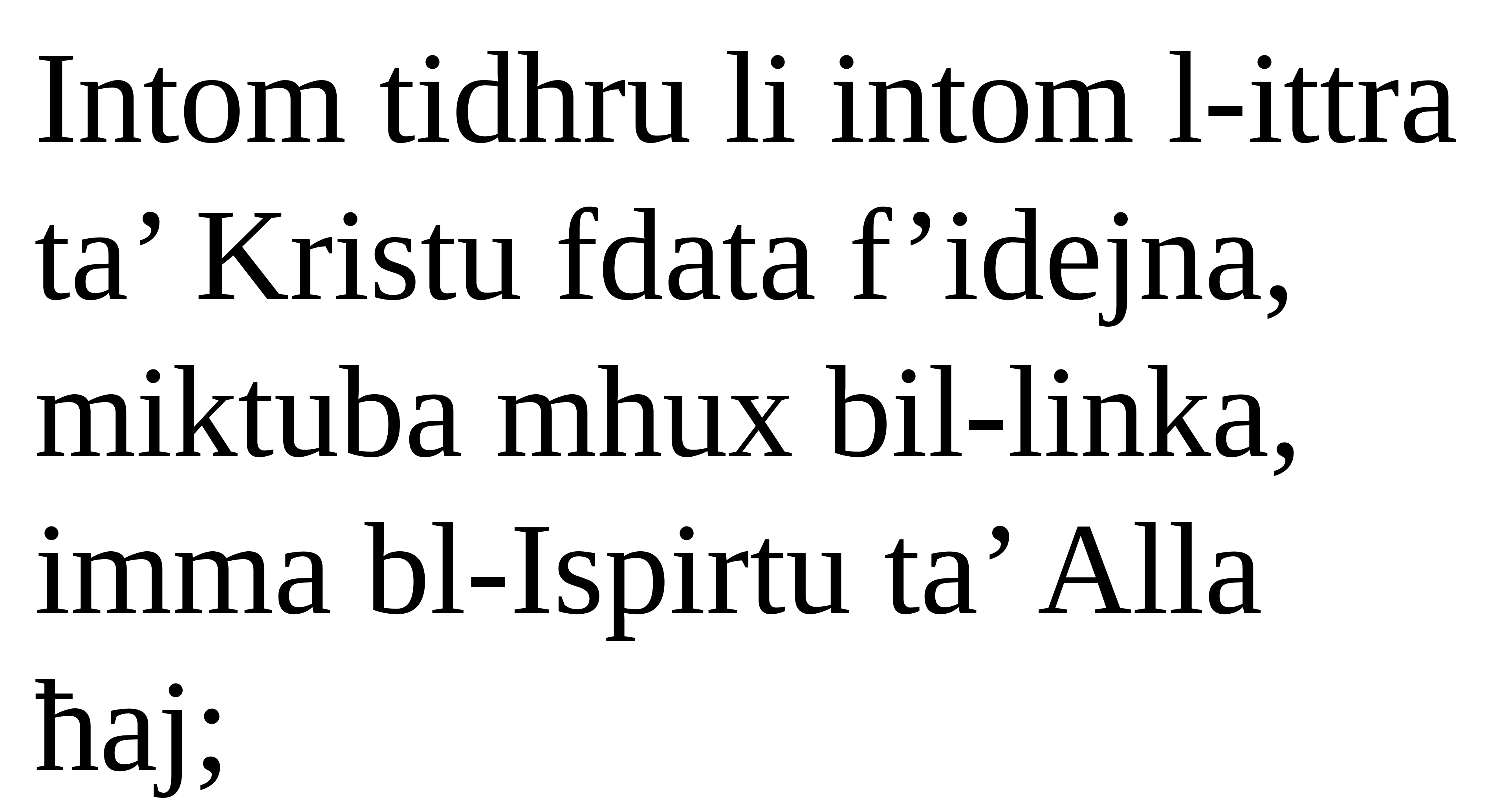

Intom tidhru li intom l-ittra ta’ Kristu fdata f’idejna, miktuba mhux bil-linka, imma bl-Ispirtu ta’ Alla ħaj;